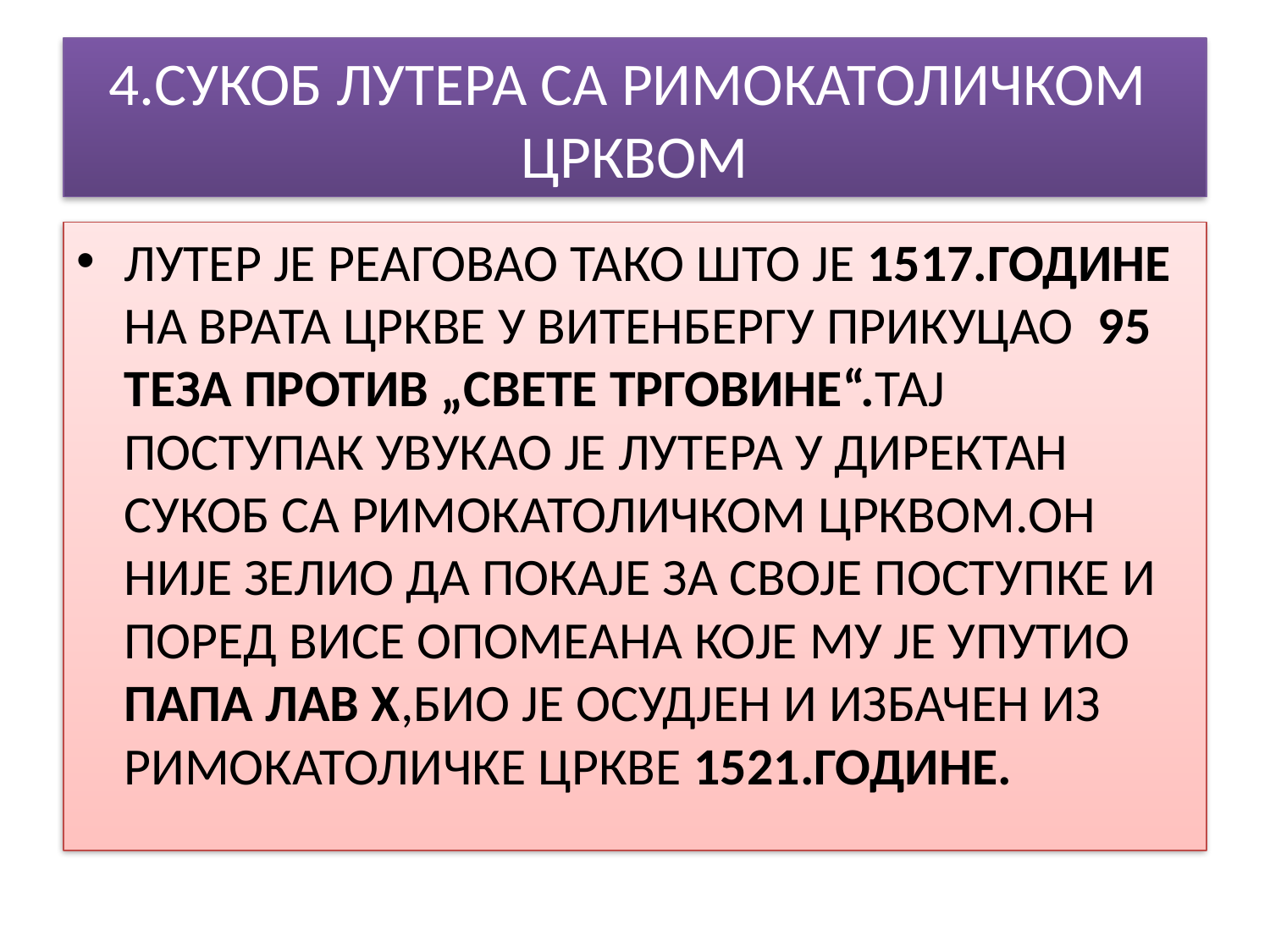

# 4.СУКОБ ЛУТЕРА СА РИМОКАТОЛИЧКОМ  ЦРКВОМ
ЛУТЕР ЈЕ РЕАГОВАО ТАКО ШТО ЈЕ 1517.ГОДИНЕ НА ВРАТА ЦРКВЕ У ВИТЕНБЕРГУ ПРИКУЦАО  95 ТЕЗА ПРОТИВ „СВЕТЕ ТРГОВИНЕ“.ТАЈ ПОСТУПАК УВУКАО ЈЕ ЛУТЕРА У ДИРЕКТАН СУКОБ СА РИМОКАТОЛИЧКОМ ЦРКВОМ.ОН НИЈЕ ЗЕЛИО ДА ПОКАЈЕ ЗА СВОЈЕ ПОСТУПКЕ И ПОРЕД ВИСЕ ОПОМЕАНА КОЈЕ МУ ЈЕ УПУТИО ПАПА ЛАВ Х,БИО ЈЕ ОСУДЈЕН И ИЗБАЧЕН ИЗ РИМОКАТОЛИЧКЕ ЦРКВЕ 1521.ГОДИНЕ.